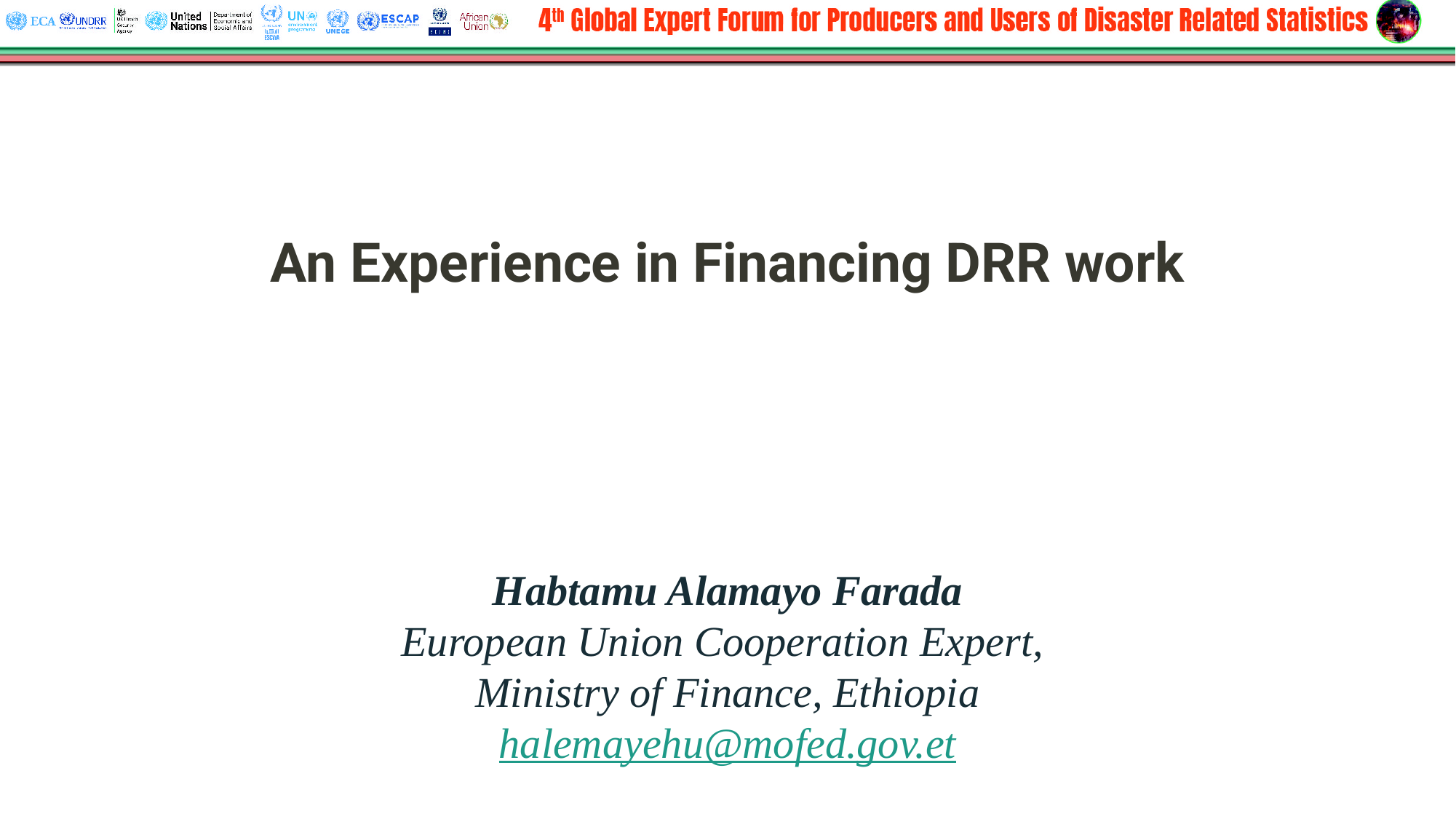

#
An Experience in Financing DRR work
Habtamu Alamayo Farada
European Union Cooperation Expert,
Ministry of Finance, Ethiopia
halemayehu@mofed.gov.et